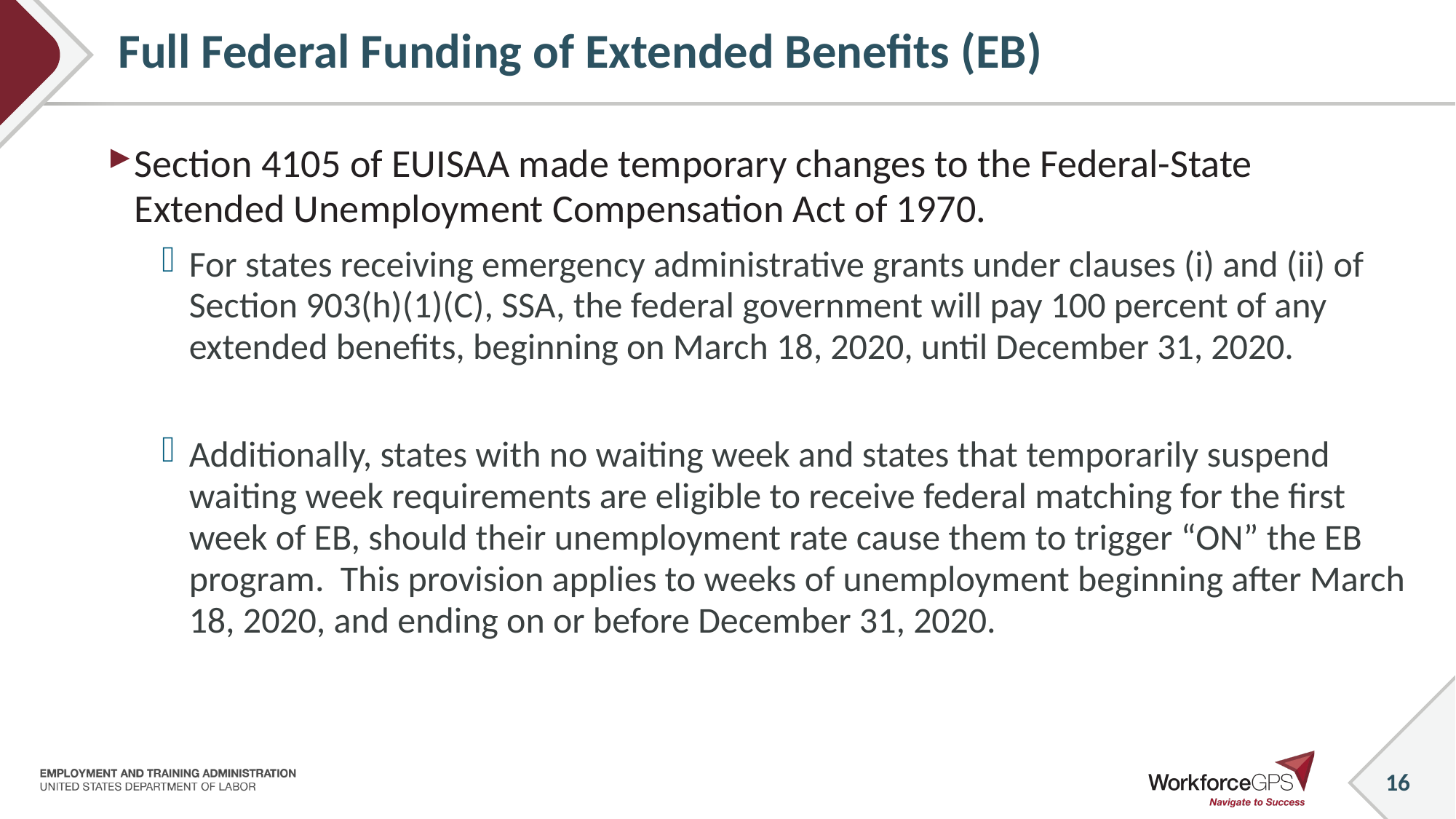

# Full Federal Funding of Extended Benefits (EB)
Section 4105 of EUISAA made temporary changes to the Federal-State Extended Unemployment Compensation Act of 1970.
For states receiving emergency administrative grants under clauses (i) and (ii) of Section 903(h)(1)(C), SSA, the federal government will pay 100 percent of any extended benefits, beginning on March 18, 2020, until December 31, 2020.

Additionally, states with no waiting week and states that temporarily suspend waiting week requirements are eligible to receive federal matching for the first week of EB, should their unemployment rate cause them to trigger “ON” the EB program.  This provision applies to weeks of unemployment beginning after March 18, 2020, and ending on or before December 31, 2020.

16